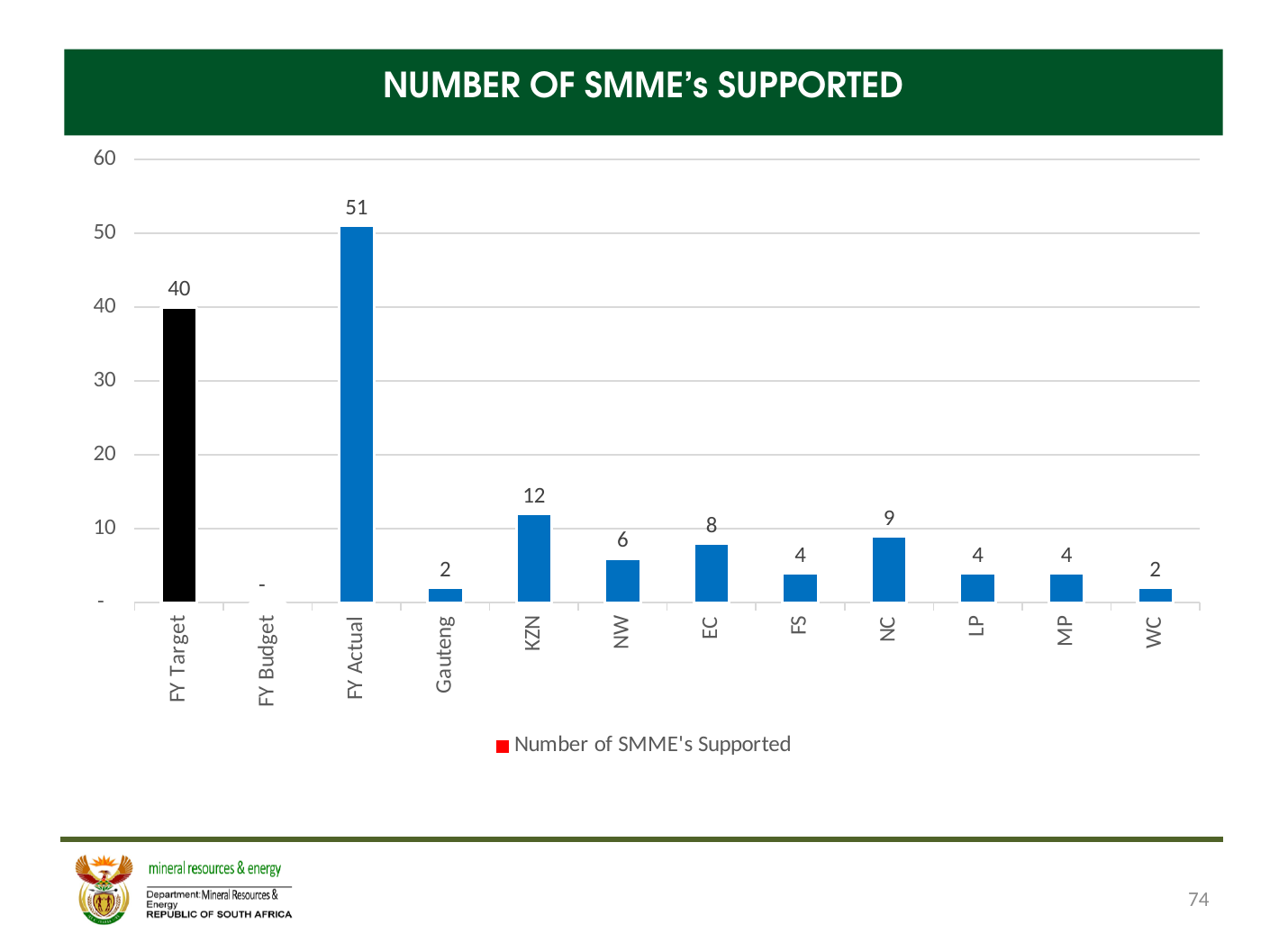

NUMBER OF SMME’s SUPPORTED

### Chart

| Category | Number of SMME's Supported |
|---|---|
| FY Target | 40.0 |
| FY Budget | 0.0 |
| FY Actual | 51.0 |
| Gauteng | 2.0 |
| KZN | 12.0 |
| NW | 6.0 |
| EC | 8.0 |
| FS | 4.0 |
| NC | 9.0 |
| LP | 4.0 |
| MP | 4.0 |
| WC | 2.0 |
74